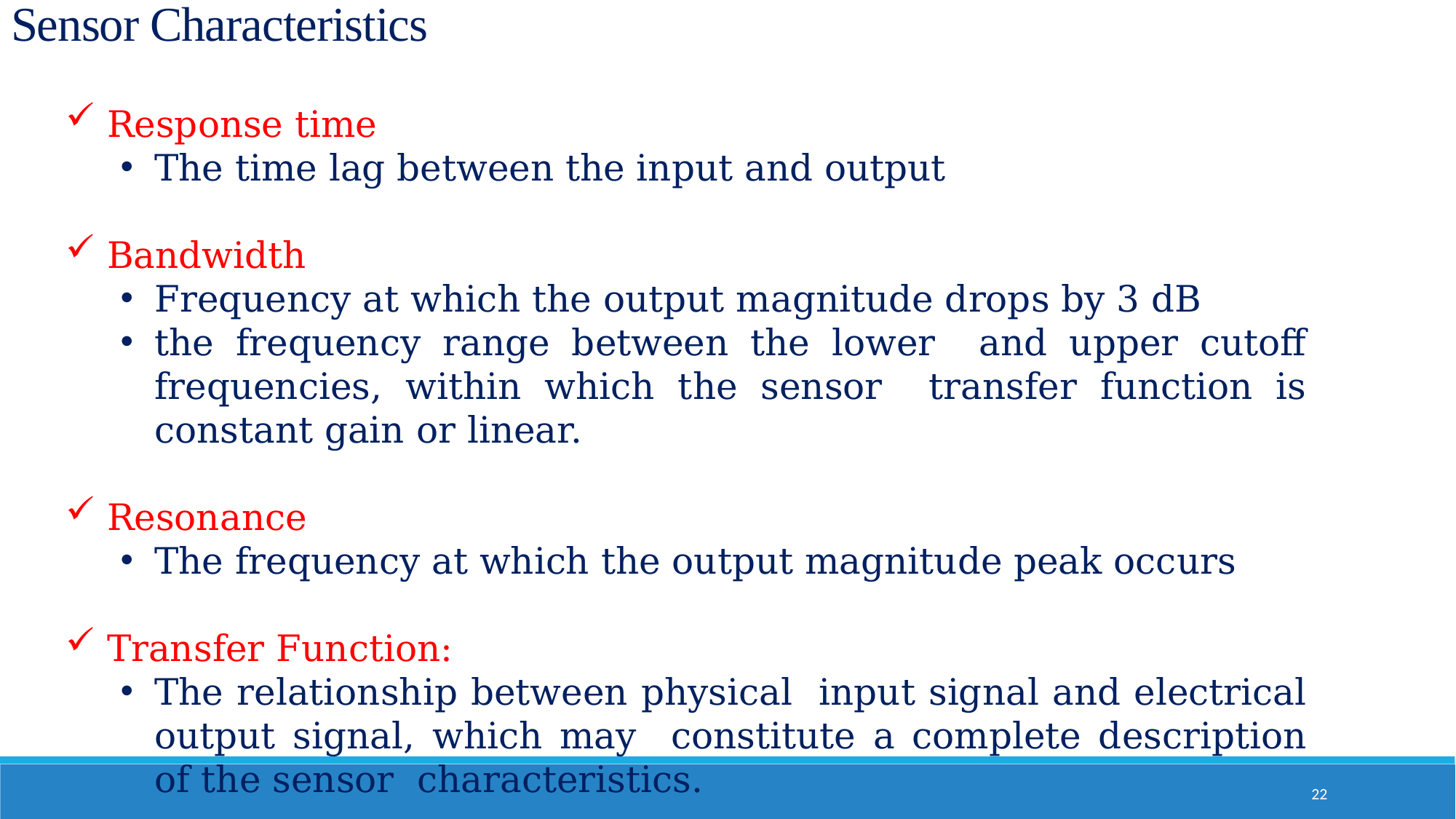

Sensor Characteristics
Response time
The time lag between the input and output

Bandwidth
Frequency at which the output magnitude drops by 3 dB
the frequency range between the lower  and upper cutoff frequencies, within which the sensor  transfer function is constant gain or linear.

Resonance
The frequency at which the output magnitude peak occurs

Transfer Function:
The relationship between physical  input signal and electrical output signal, which may  constitute a complete description of the sensor  characteristics.
22